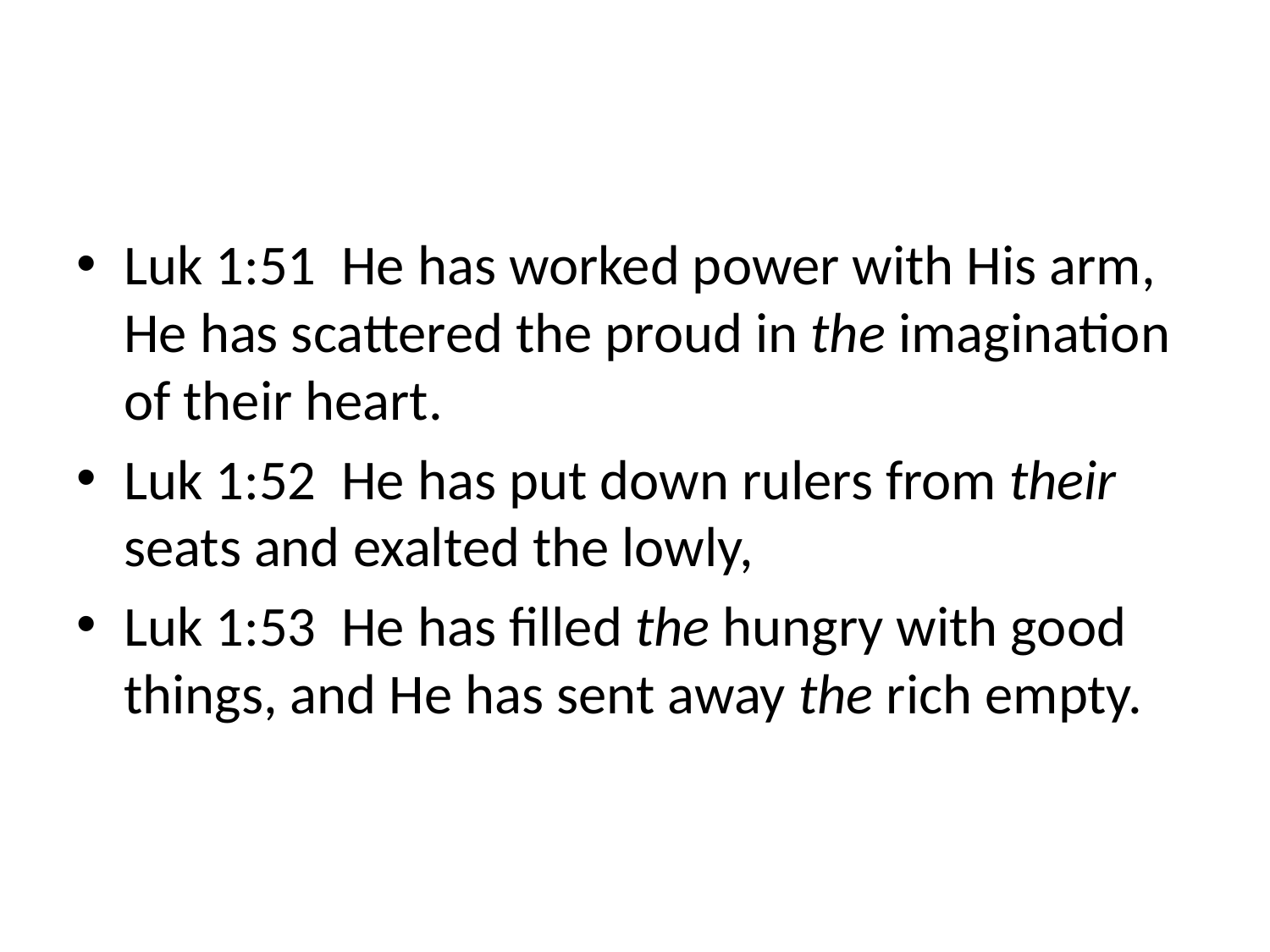

#
Luk 1:51  He has worked power with His arm, He has scattered the proud in the imagination of their heart.
Luk 1:52  He has put down rulers from their seats and exalted the lowly,
Luk 1:53  He has filled the hungry with good things, and He has sent away the rich empty.